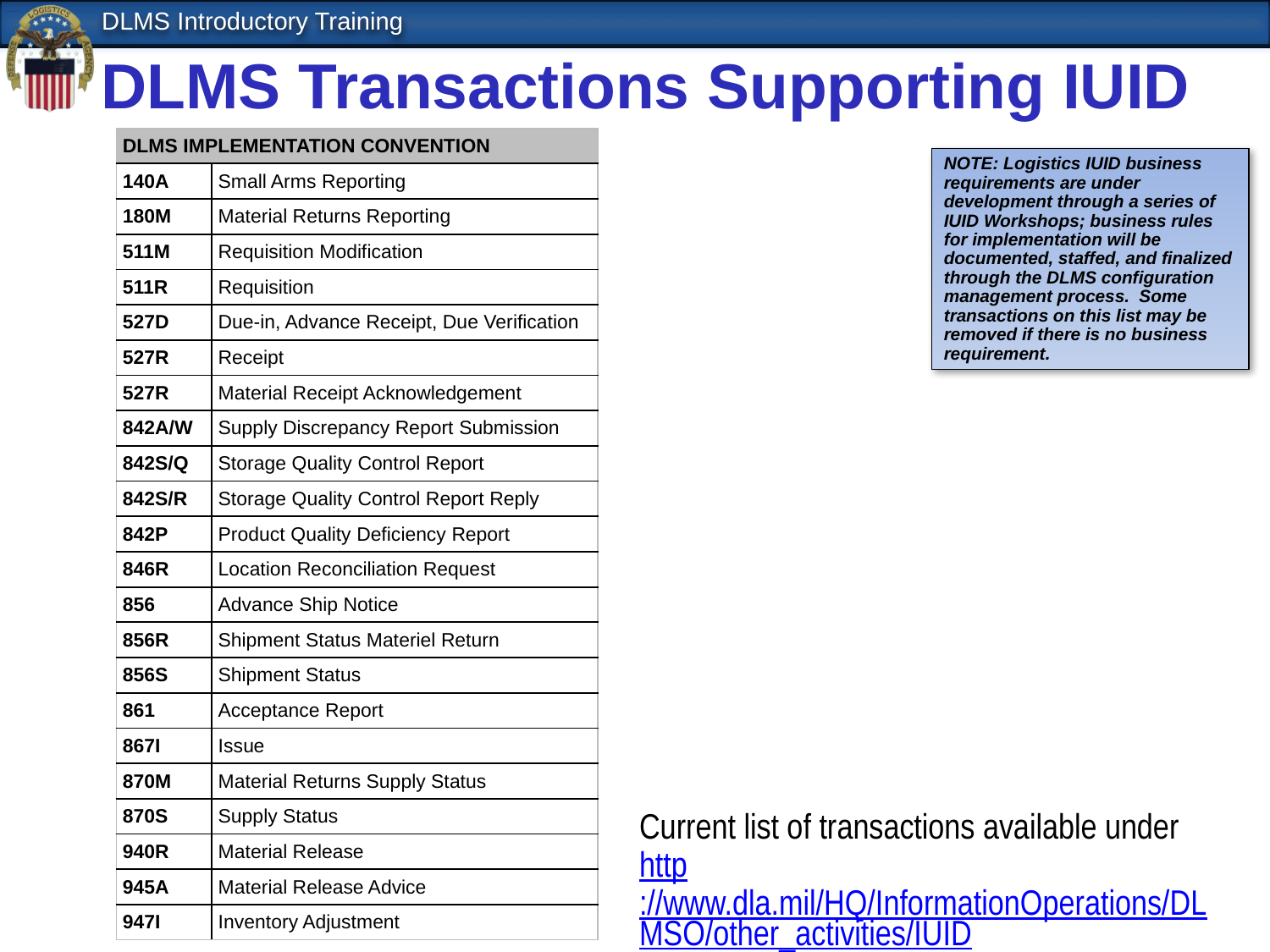

DLMS Transactions Supporting IUID
| DLMS IMPLEMENTATION CONVENTION |  |
| --- | --- |
| 140A | Small Arms Reporting |
| 180M | Material Returns Reporting |
| 511M | Requisition Modification |
| 511R | Requisition |
| 527D | Due-in, Advance Receipt, Due Verification |
| 527R | Receipt |
| 527R | Material Receipt Acknowledgement |
| 842A/W | Supply Discrepancy Report Submission |
| 842S/Q | Storage Quality Control Report |
| 842S/R | Storage Quality Control Report Reply |
| 842P | Product Quality Deficiency Report |
| 846R | Location Reconciliation Request |
| 856 | Advance Ship Notice |
| 856R | Shipment Status Materiel Return |
| 856S | Shipment Status |
| 861 | Acceptance Report |
| 867I | Issue |
| 870M | Material Returns Supply Status |
| 870S | Supply Status |
| 940R | Material Release |
| 945A | Material Release Advice |
| 947I | Inventory Adjustment |
NOTE: Logistics IUID business requirements are under development through a series of  IUID Workshops; business rules for implementation will be documented, staffed, and finalized through the DLMS configuration management process.  Some transactions on this list may be removed if there is no business requirement.

Current list of transactions available under http://www.dla.mil/HQ/InformationOperations/DLMSO/other_activities/IUID/